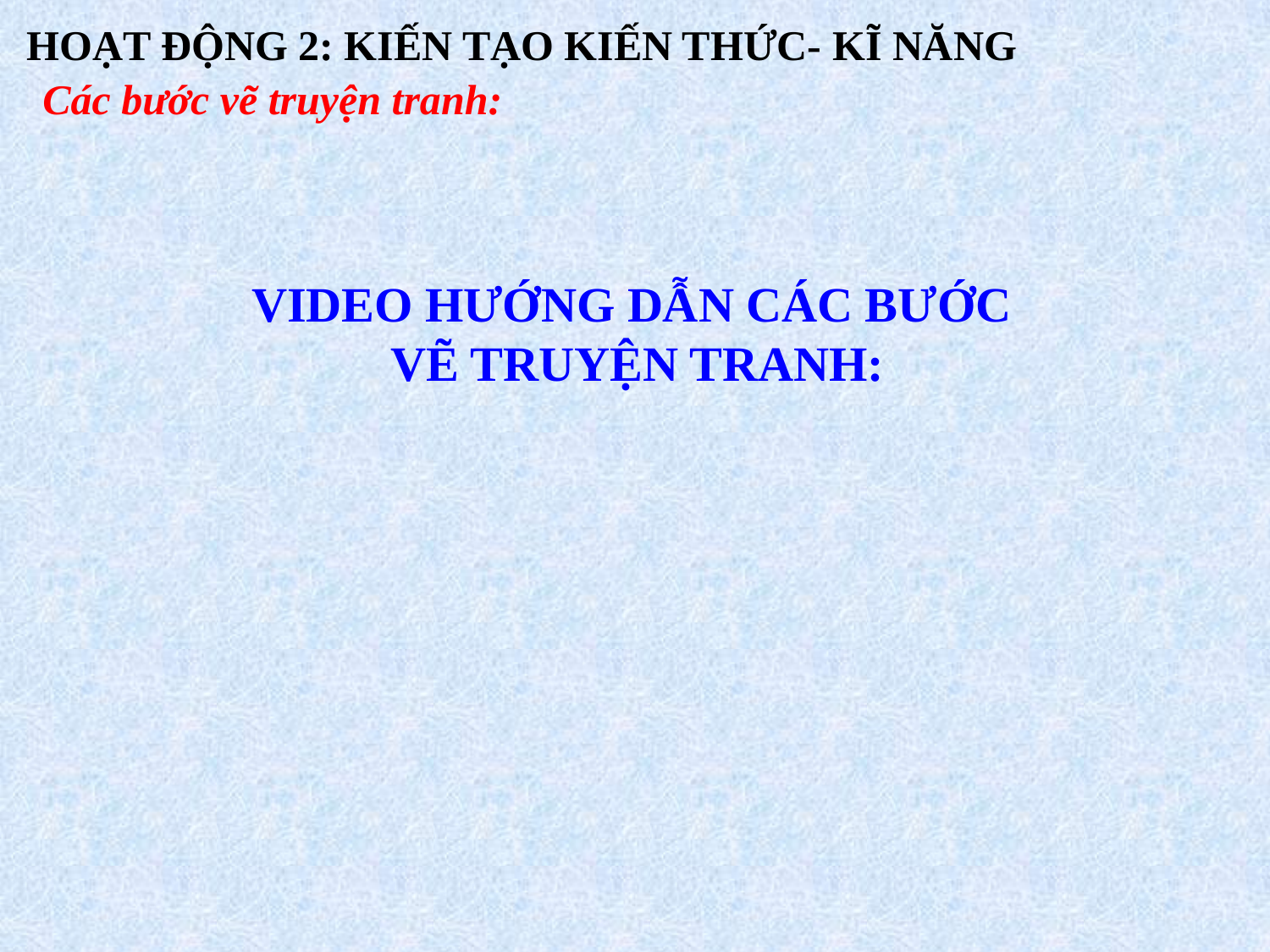

HOẠT ĐỘNG 2: KIẾN TẠO KIẾN THỨC- KĨ NĂNG
Các bước vẽ truyện tranh:
VIDEO HƯỚNG DẪN CÁC BƯỚC
VẼ TRUYỆN TRANH: